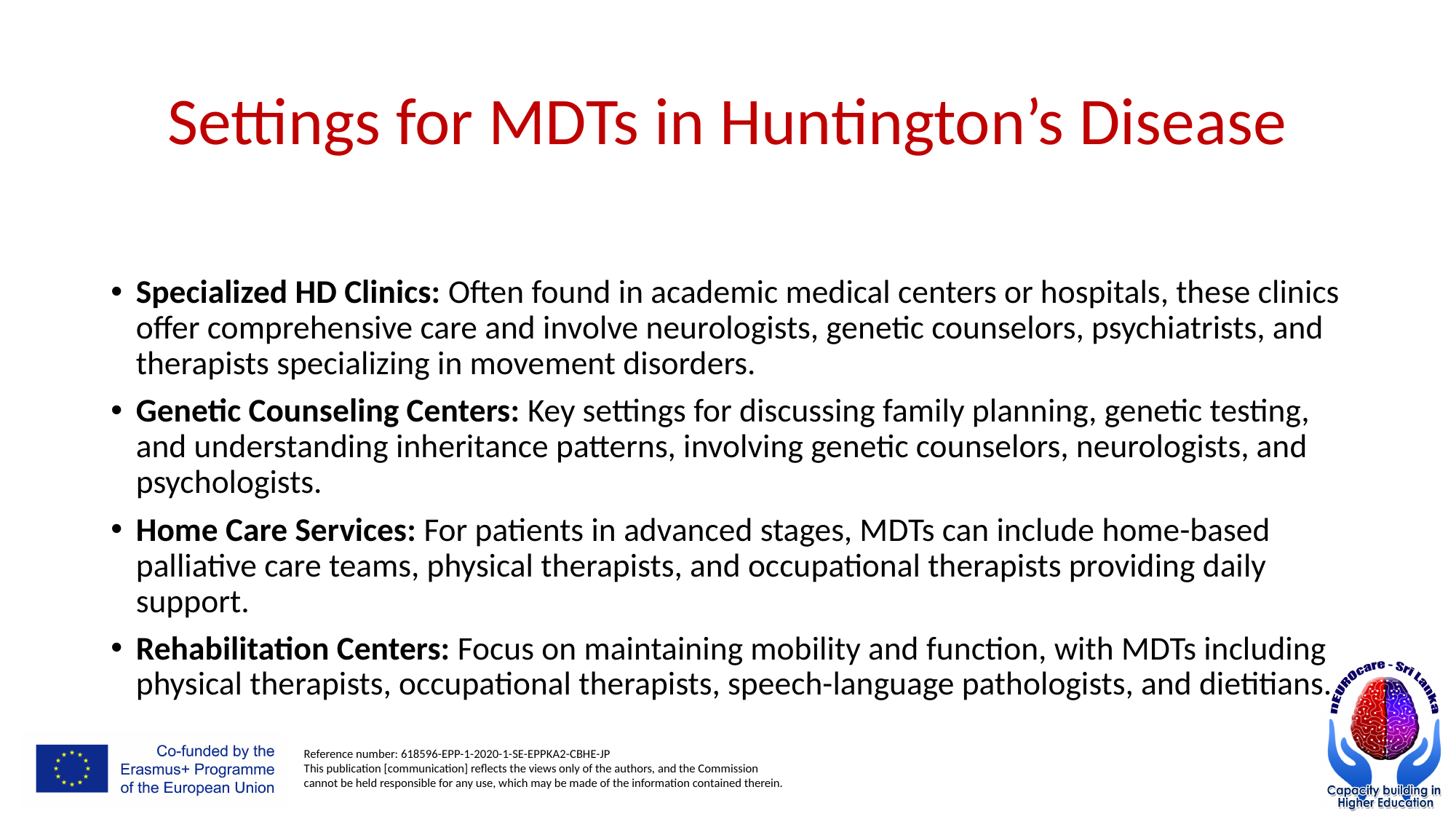

# Settings for MDTs in Huntington’s Disease

Specialized HD Clinics: Often found in academic medical centers or hospitals, these clinics offer comprehensive care and involve neurologists, genetic counselors, psychiatrists, and therapists specializing in movement disorders.
Genetic Counseling Centers: Key settings for discussing family planning, genetic testing, and understanding inheritance patterns, involving genetic counselors, neurologists, and psychologists.
Home Care Services: For patients in advanced stages, MDTs can include home-based palliative care teams, physical therapists, and occupational therapists providing daily support.
Rehabilitation Centers: Focus on maintaining mobility and function, with MDTs including physical therapists, occupational therapists, speech-language pathologists, and dietitians.